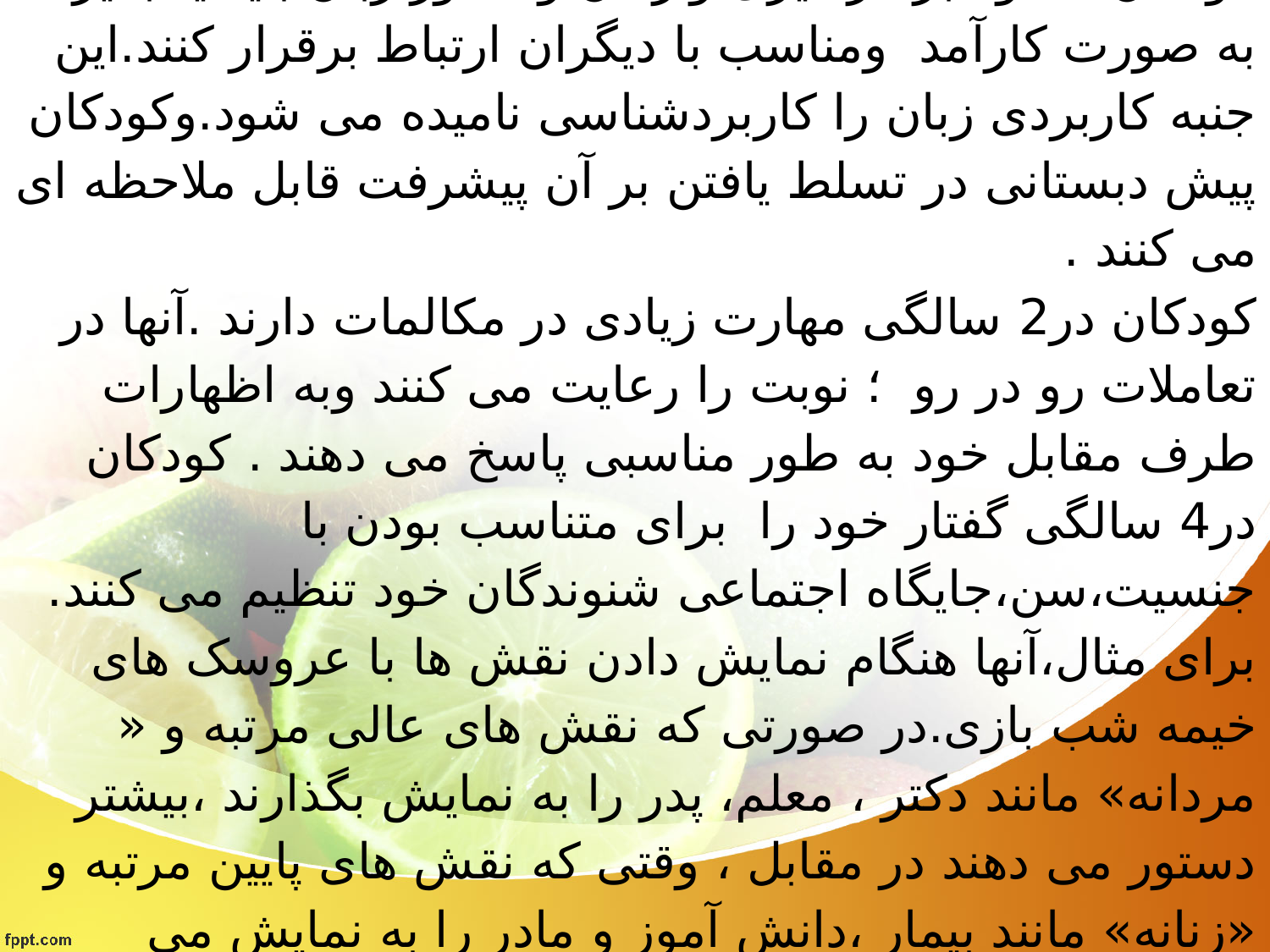

# *مکالمه کودکان  علاوه بر فراگیری واژگان ودستور زبان باید یادبگیرند به صورت کارآمد  ومناسب با دیگران ارتباط برقرار کنند.این جنبه کاربردی زبان را کاربردشناسی نامیده می شود.وکودکان پیش دبستانی در تسلط یافتن بر آن پیشرفت قابل ملاحظه ای می کنند . کودکان در2 سالگی مهارت زیادی در مکالمات دارند .آنها در تعاملات رو در رو  ؛ نوبت را رعایت می کنند وبه اظهارات  طرف مقابل خود به طور مناسبی پاسخ می دهند . کودکان در4 سالگی گفتار خود را  برای متناسب بودن با جنسیت،سن،جایگاه اجتماعی شنوندگان خود تنظیم می کنند. برای مثال،آنها هنگام نمایش دادن نقش ها با عروسک های خیمه شب بازی.در صورتی که نقش های عالی مرتبه و « مردانه» مانند دکتر ، معلم، پدر را به نمایش بگذارند ،بیشتر دستور می دهند در مقابل ، وقتی که نقش های پایین مرتبه و «زنانه» مانند بیمار ،دانش آموز و مادر را به نمایش می گذارند، مودبانه تر حرف می زنند و به طور غیرمستقیم درخواست می کنند.